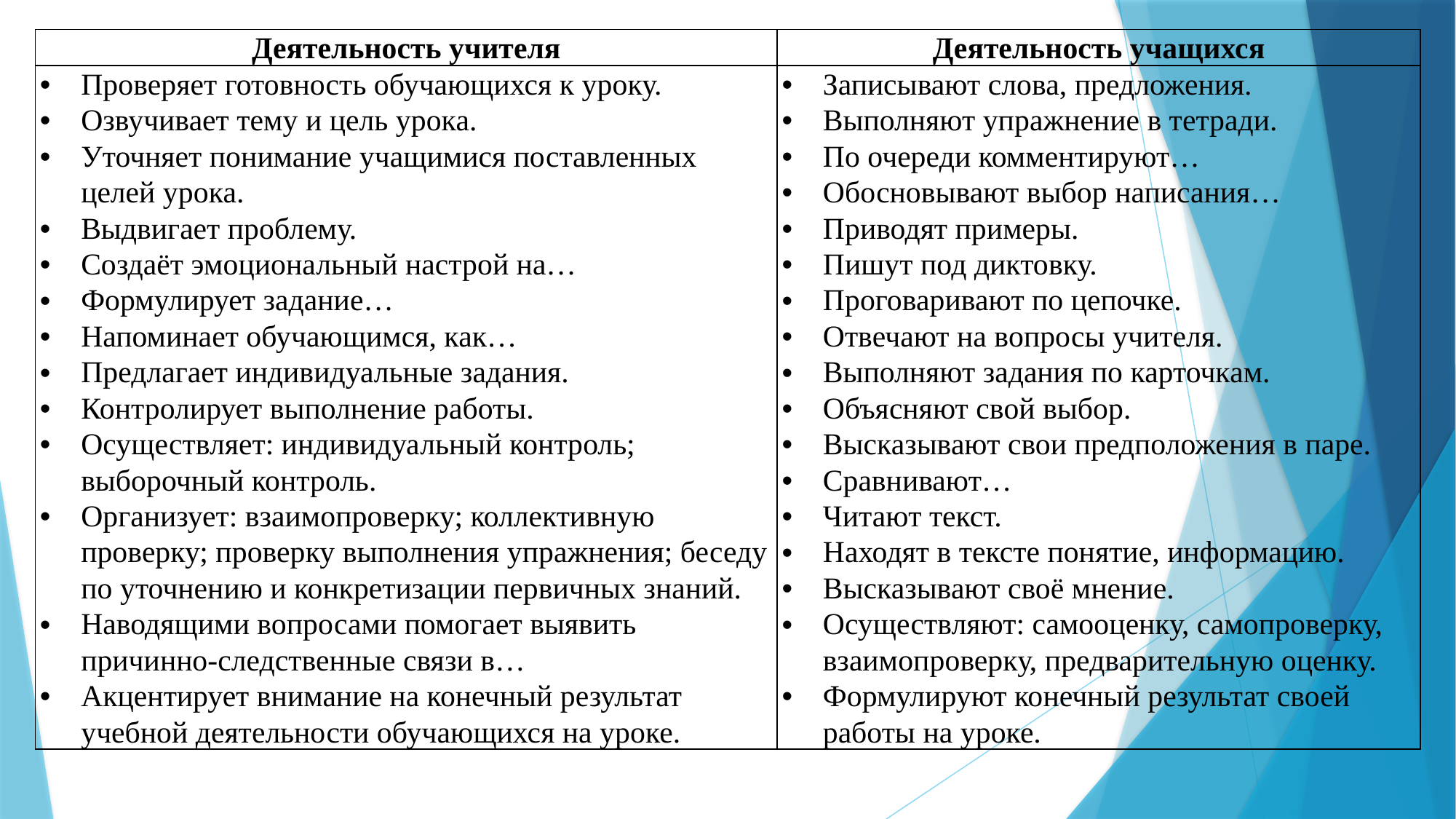

| Деятельность учителя | Деятельность учащихся |
| --- | --- |
| Проверяет готовность обучающихся к уроку. Озвучивает тему и цель урока. Уточняет понимание учащимися поставленных целей урока. Выдвигает проблему. Создаёт эмоциональный настрой на… Формулирует задание… Напоминает обучающимся, как… Предлагает индивидуальные задания. Контролирует выполнение работы. Осуществляет: индивидуальный контроль; выборочный контроль. Организует: взаимопроверку; коллективную проверку; проверку выполнения упражнения; беседу по уточнению и конкретизации первичных знаний. Наводящими вопросами помогает выявить причинно-следственные связи в… Акцентирует внимание на конечный результат учебной деятельности обучающихся на уроке. | Записывают слова, предложения. Выполняют упражнение в тетради. По очереди комментируют… Обосновывают выбор написания… Приводят примеры. Пишут под диктовку. Проговаривают по цепочке. Отвечают на вопросы учителя. Выполняют задания по карточкам. Объясняют свой выбор. Высказывают свои предположения в паре. Сравнивают… Читают текст. Находят в тексте понятие, информацию. Высказывают своё мнение. Осуществляют: самооценку, самопроверку, взаимопроверку, предварительную оценку. Формулируют конечный результат своей работы на уроке. |